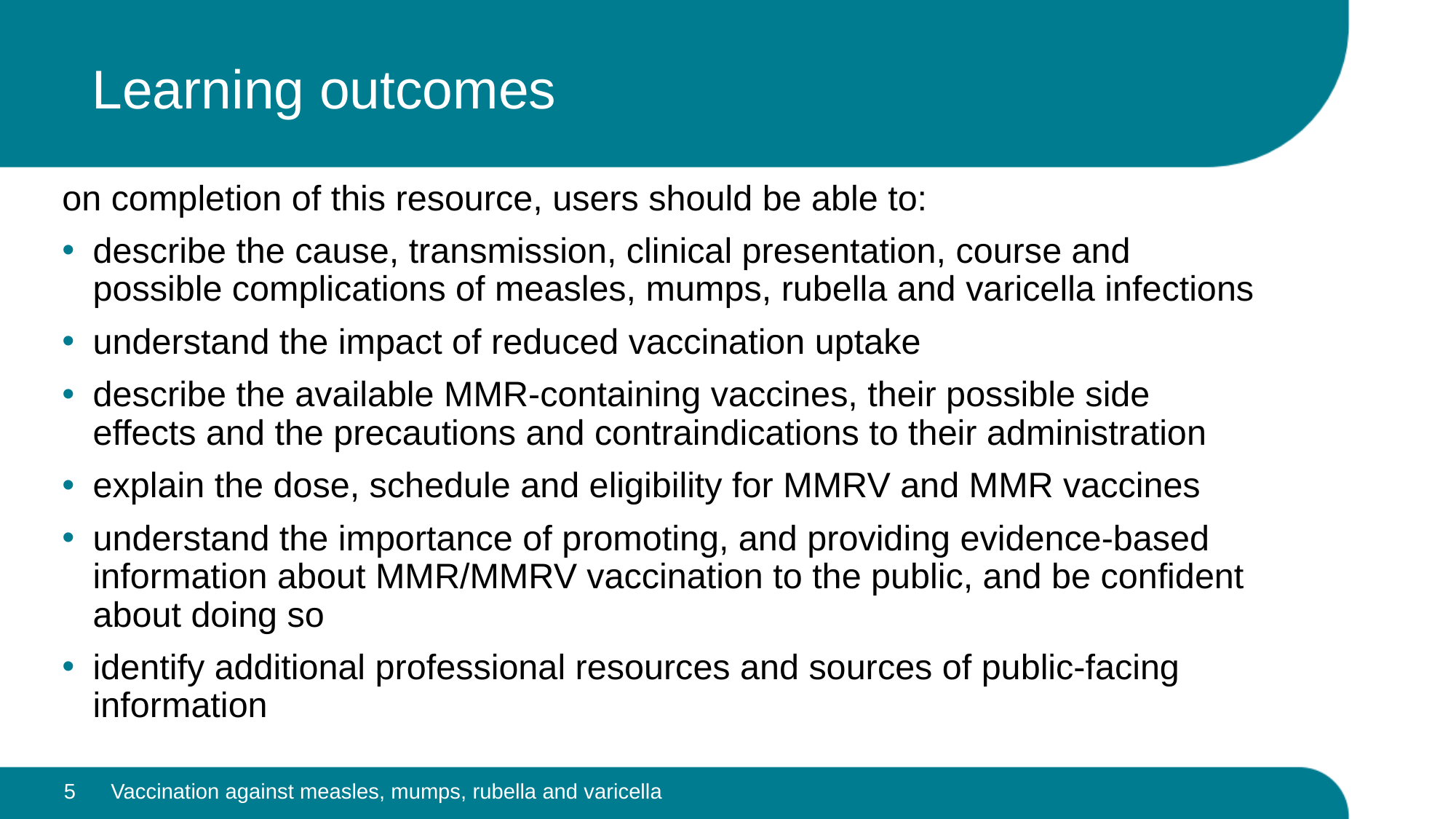

# Learning outcomes
on completion of this resource, users should be able to:
describe the cause, transmission, clinical presentation, course and possible complications of measles, mumps, rubella and varicella infections
understand the impact of reduced vaccination uptake
describe the available MMR-containing vaccines, their possible side effects and the precautions and contraindications to their administration
explain the dose, schedule and eligibility for MMRV and MMR vaccines
understand the importance of promoting, and providing evidence-based information about MMR/MMRV vaccination to the public, and be confident about doing so
identify additional professional resources and sources of public-facing information
5
Vaccination against measles, mumps, rubella and varicella